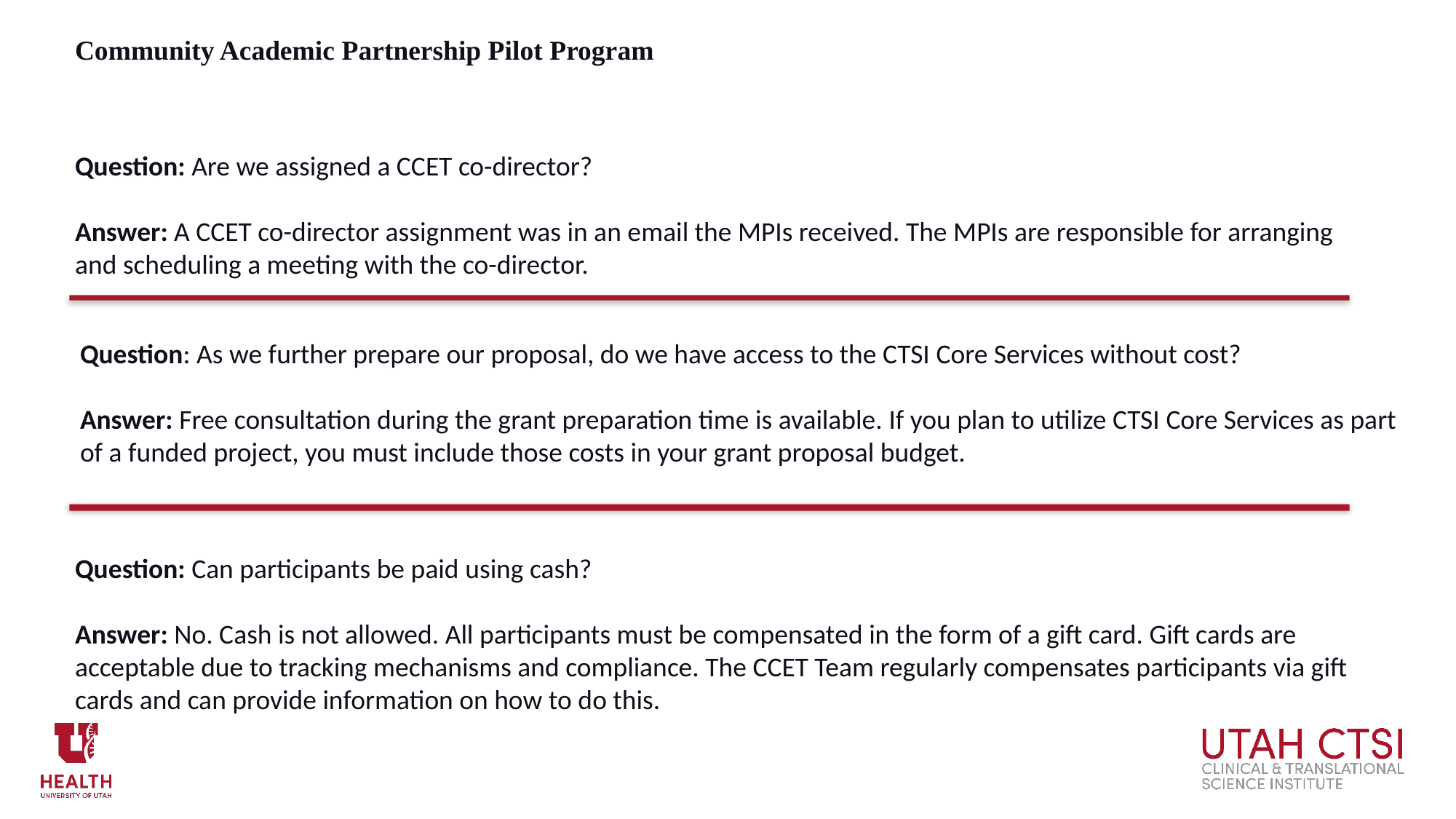

Community Academic Partnership Pilot Program
Question: Are we assigned a CCET co-director?

Answer: A CCET co-director assignment was in an email the MPIs received. The MPIs are responsible for arranging and scheduling a meeting with the co-director.

Question: As we further prepare our proposal, do we have access to the CTSI Core Services without cost?

Answer: Free consultation during the grant preparation time is available. If you plan to utilize CTSI Core Services as part of a funded project, you must include those costs in your grant proposal budget.

Question: Can participants be paid using cash?

Answer: No. Cash is not allowed. All participants must be compensated in the form of a gift card. Gift cards are acceptable due to tracking mechanisms and compliance. The CCET Team regularly compensates participants via gift cards and can provide information on how to do this.